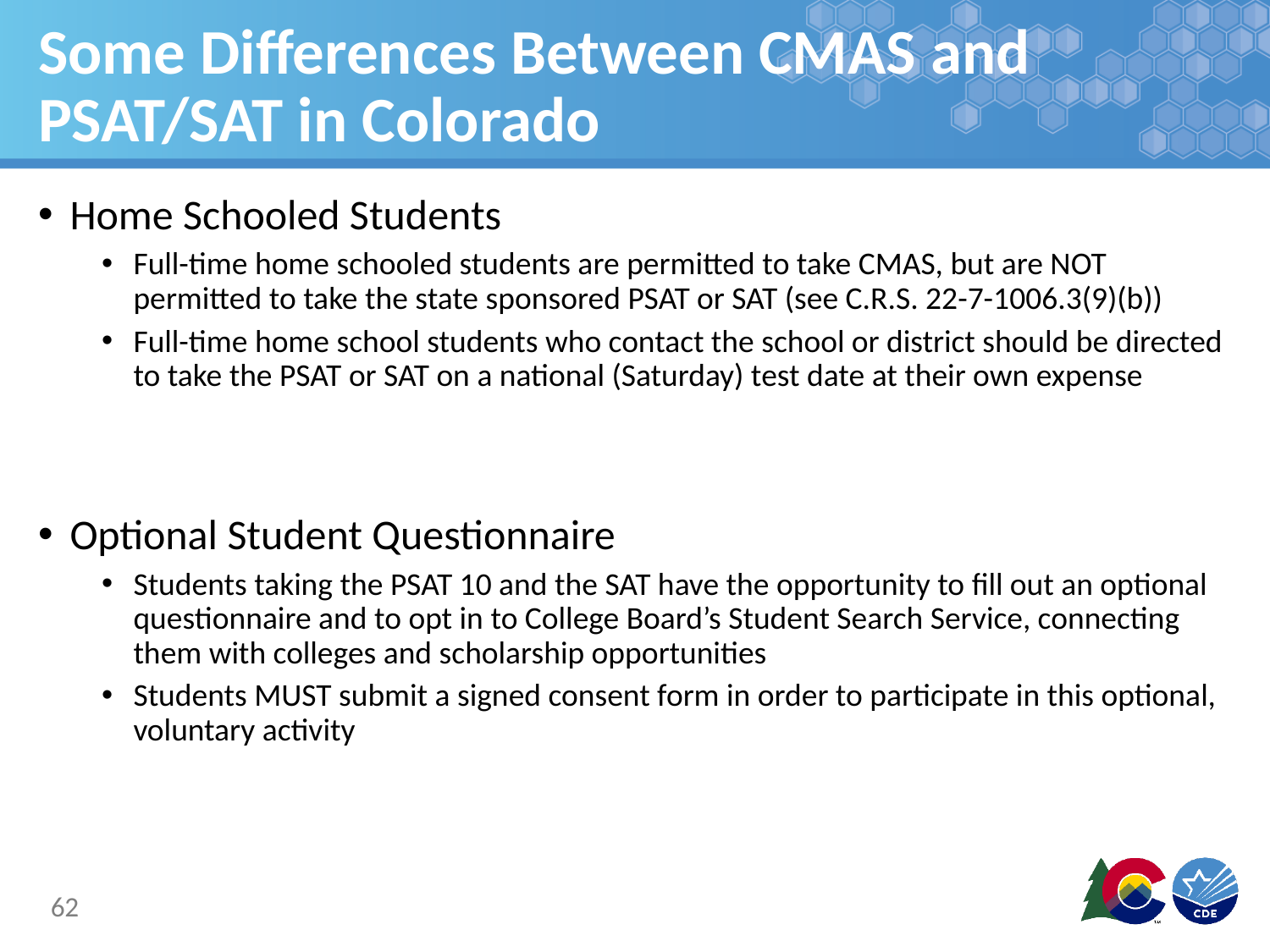

# Some Differences Between CMAS and PSAT/SAT in Colorado
Home Schooled Students
Full-time home schooled students are permitted to take CMAS, but are NOT permitted to take the state sponsored PSAT or SAT (see C.R.S. 22-7-1006.3(9)(b))
Full-time home school students who contact the school or district should be directed to take the PSAT or SAT on a national (Saturday) test date at their own expense

Optional Student Questionnaire
Students taking the PSAT 10 and the SAT have the opportunity to fill out an optional questionnaire and to opt in to College Board’s Student Search Service, connecting them with colleges and scholarship opportunities
Students MUST submit a signed consent form in order to participate in this optional, voluntary activity

62